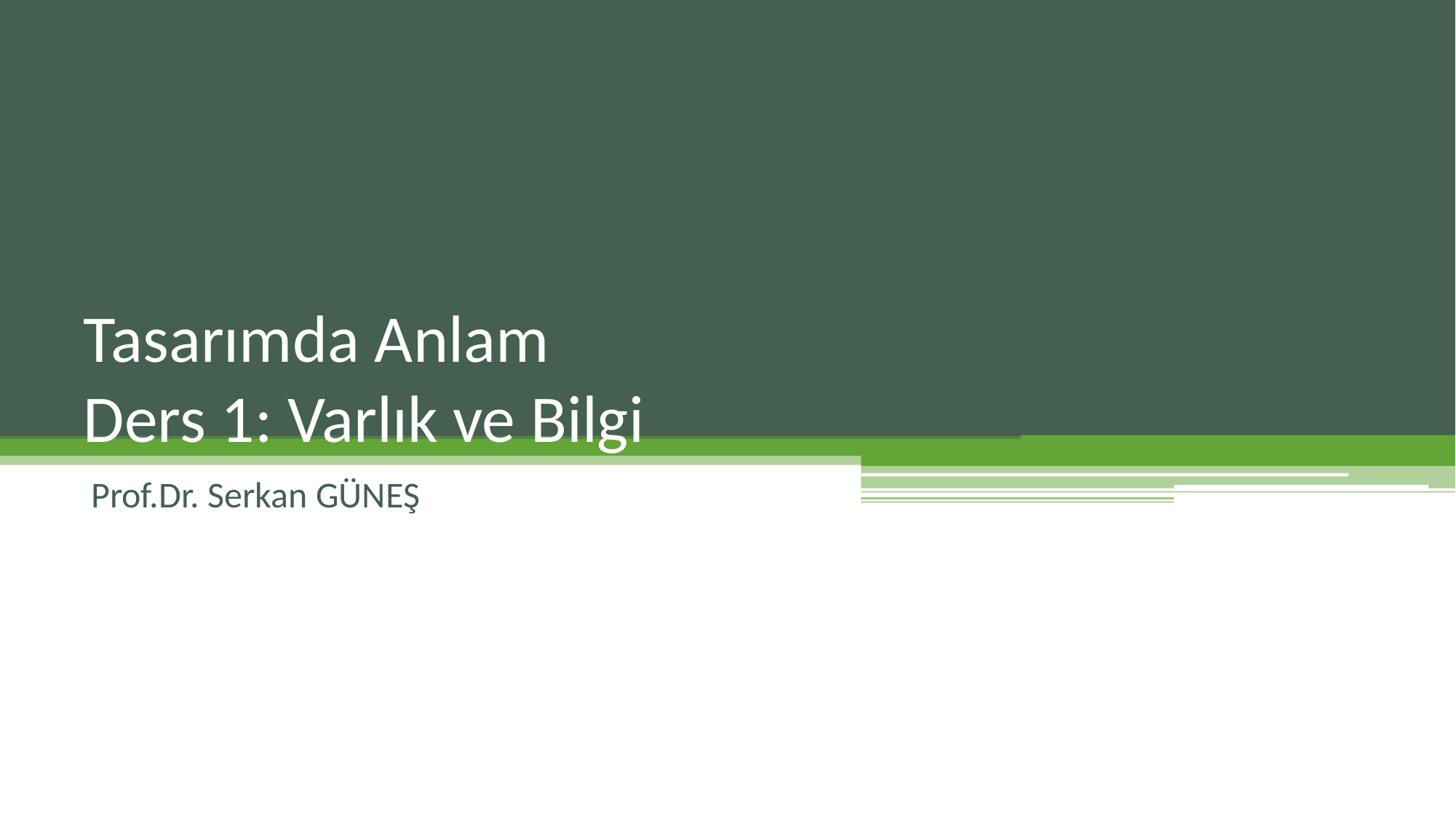

# Tasarımda Anlam Ders 1: Varlık ve Bilgi
Prof.Dr. Serkan GÜNEŞ